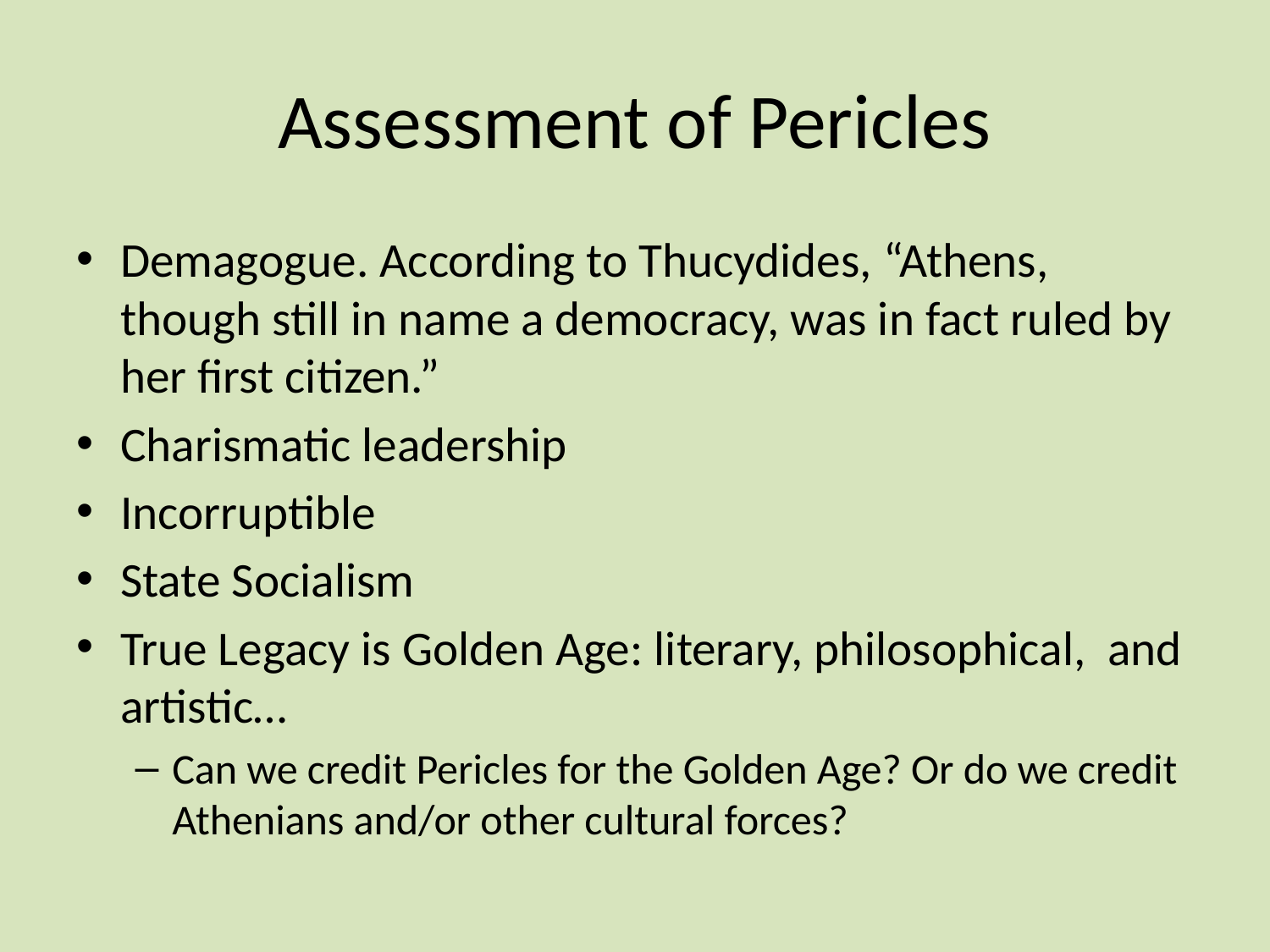

# Assessment of Pericles
Demagogue. According to Thucydides, “Athens, though still in name a democracy, was in fact ruled by her first citizen.”
Charismatic leadership
Incorruptible
State Socialism
True Legacy is Golden Age: literary, philosophical,  and artistic…
Can we credit Pericles for the Golden Age? Or do we credit Athenians and/or other cultural forces?